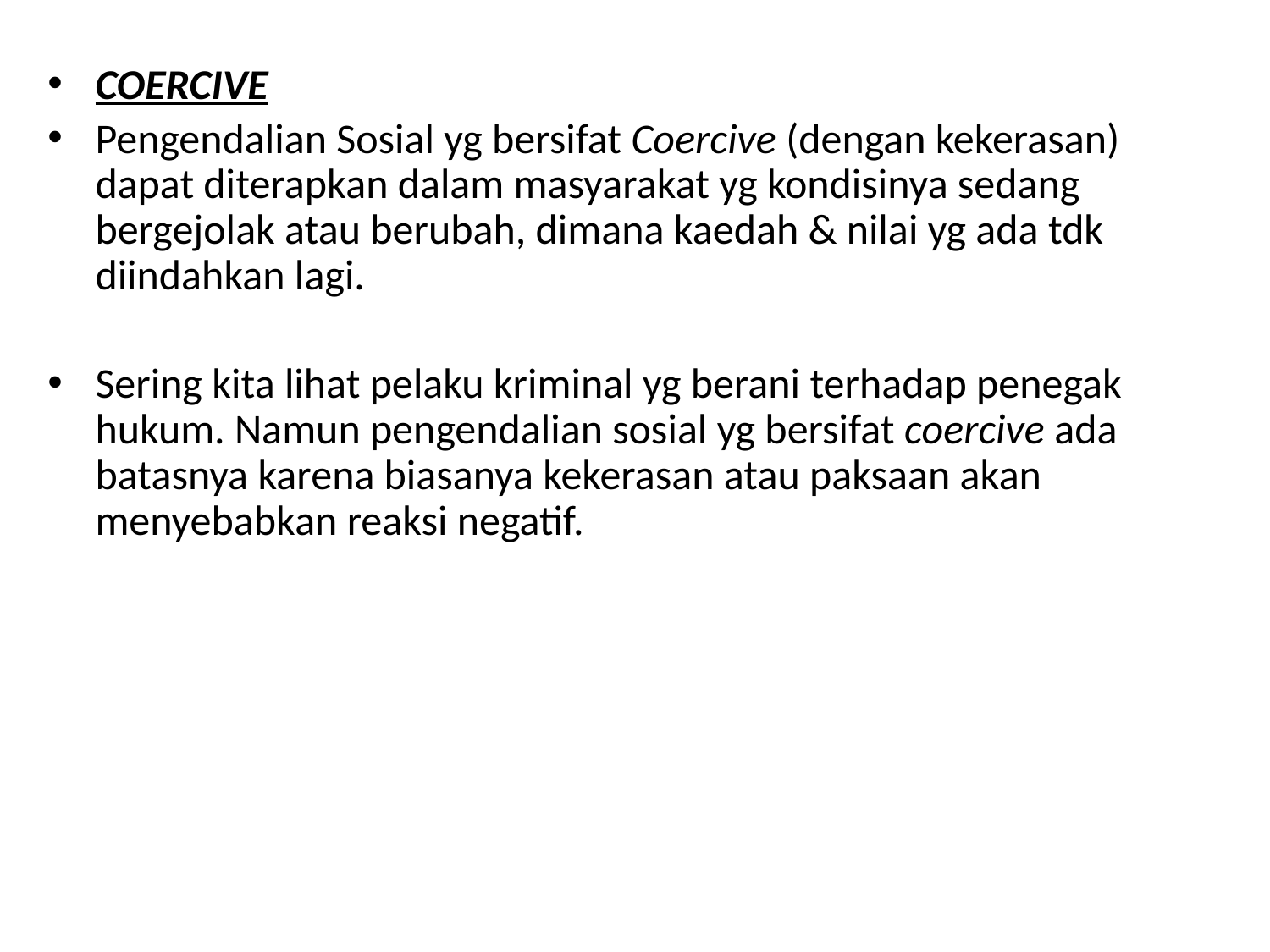

COERCIVE
Pengendalian Sosial yg bersifat Coercive (dengan kekerasan) dapat diterapkan dalam masyarakat yg kondisinya sedang bergejolak atau berubah, dimana kaedah & nilai yg ada tdk diindahkan lagi.

Sering kita lihat pelaku kriminal yg berani terhadap penegak hukum. Namun pengendalian sosial yg bersifat coercive ada batasnya karena biasanya kekerasan atau paksaan akan menyebabkan reaksi negatif.